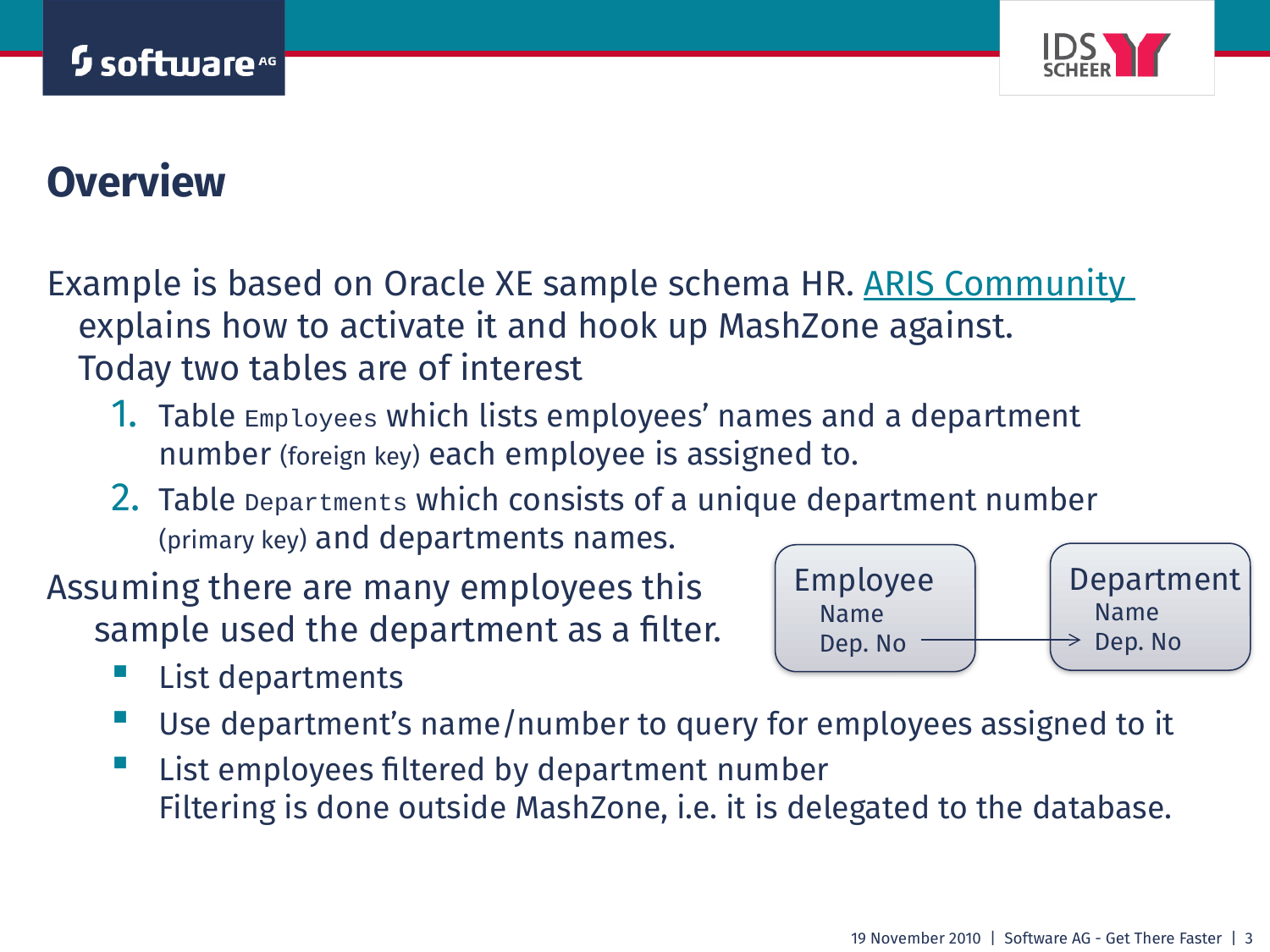

Overview
Example is based on Oracle XE sample schema HR. ARIS Community explains how to activate it and hook up MashZone against.
Today two tables are of interest
Table Employees which lists employees’ names and a department number (foreign key) each employee is assigned to.
Table Departments which consists of a unique department number (primary key) and departments names.
Assuming there are many employees this
sample used the department as a filter.
List departments
Use department’s name/number to query for employees assigned to it
List employees filtered by department number
Filtering is done outside MashZone, i.e. it is delegated to the database.

Department
Name
Dep. No
Employee
Name
Dep. No
19 November 2010  |  Software AG - Get There Faster  |  3